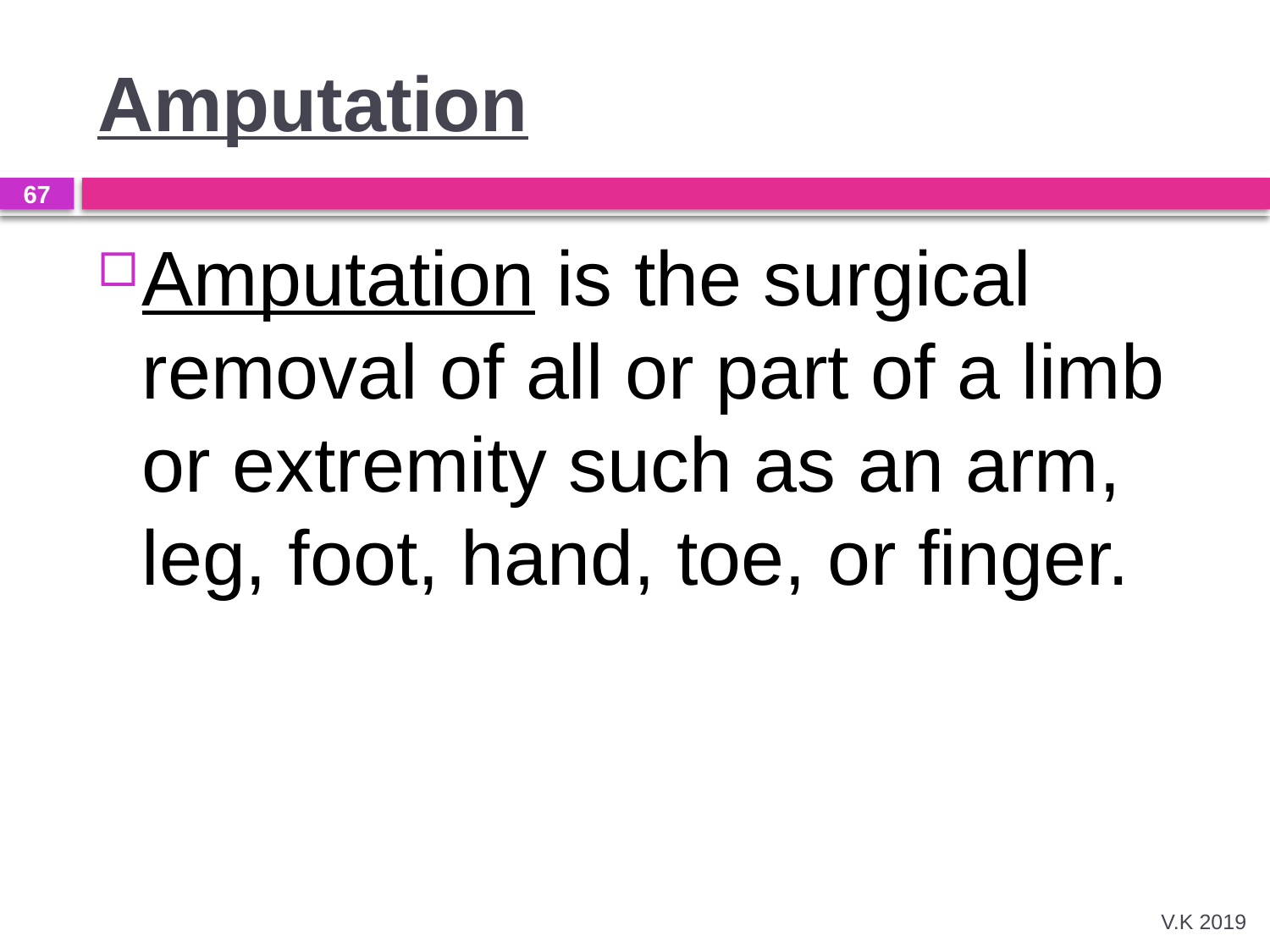

# Amputation
67
Amputation is the surgical removal of all or part of a limb or extremity such as an arm, leg, foot, hand, toe, or finger.
V.K 2019